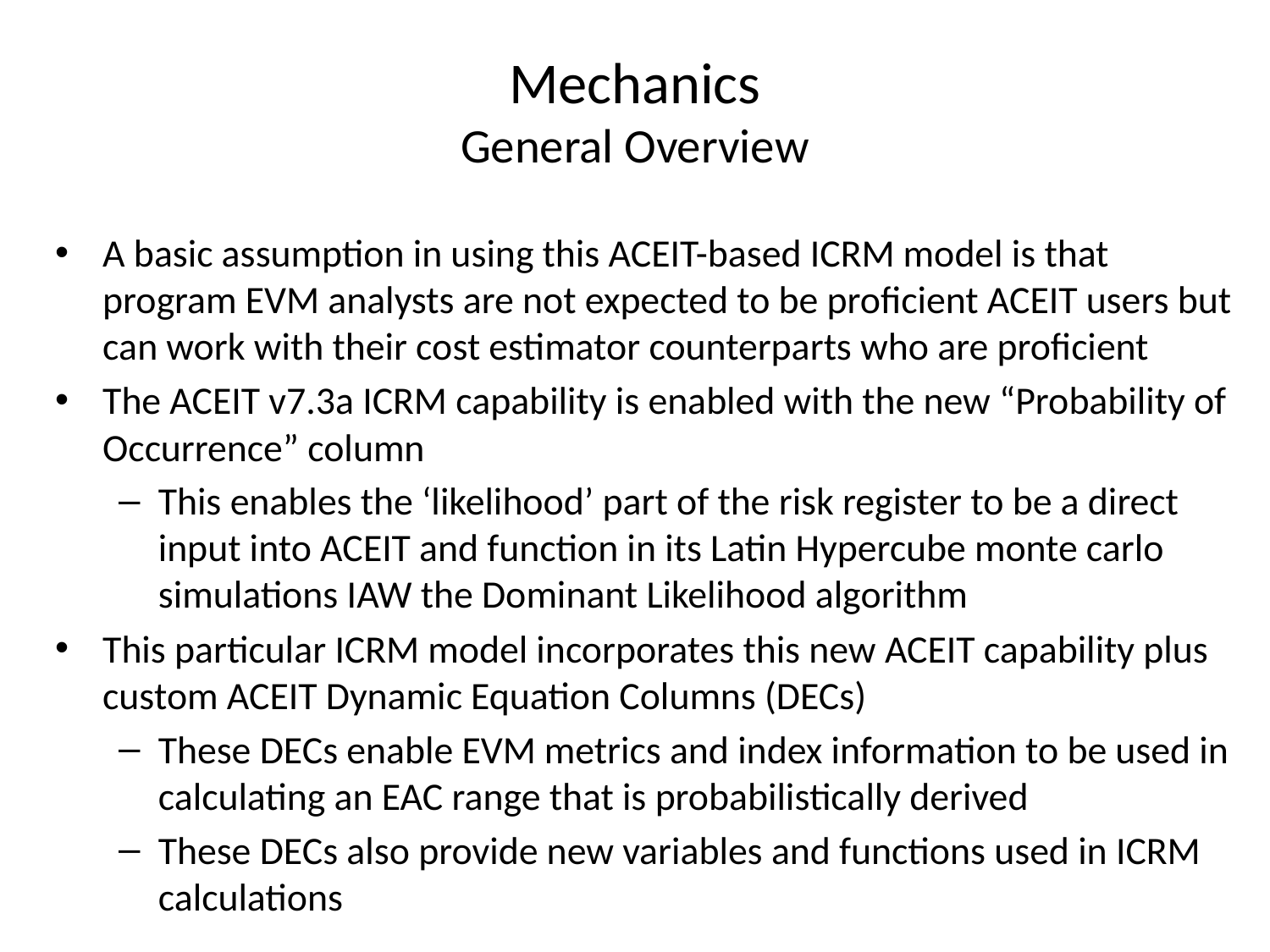

# Mechanics General Overview
A basic assumption in using this ACEIT-based ICRM model is that program EVM analysts are not expected to be proficient ACEIT users but can work with their cost estimator counterparts who are proficient
The ACEIT v7.3a ICRM capability is enabled with the new “Probability of Occurrence” column
This enables the ‘likelihood’ part of the risk register to be a direct input into ACEIT and function in its Latin Hypercube monte carlo simulations IAW the Dominant Likelihood algorithm
This particular ICRM model incorporates this new ACEIT capability plus custom ACEIT Dynamic Equation Columns (DECs)
These DECs enable EVM metrics and index information to be used in calculating an EAC range that is probabilistically derived
These DECs also provide new variables and functions used in ICRM calculations